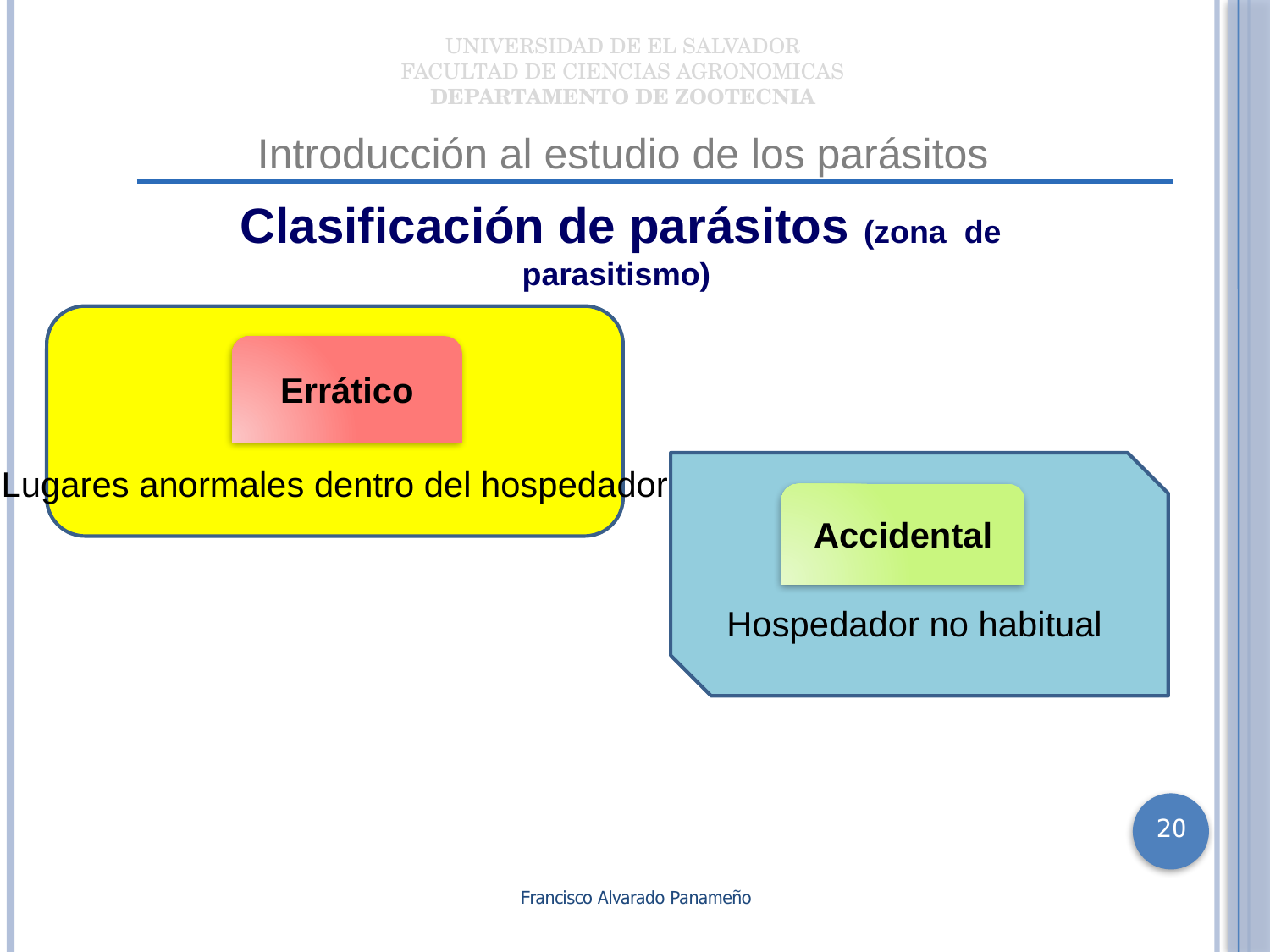

UNIVERSIDAD DE EL SALVADOR
FACULTAD DE CIENCIAS AGRONOMICAS
DEPARTAMENTO DE ZOOTECNIA
Introducción al estudio de los parásitos
Clasificación de parásitos (zona  de parasitismo)

Errático
Accidental

Lugares anormales dentro del hospedador
Hospedador no habitual
20
Francisco Alvarado Panameño